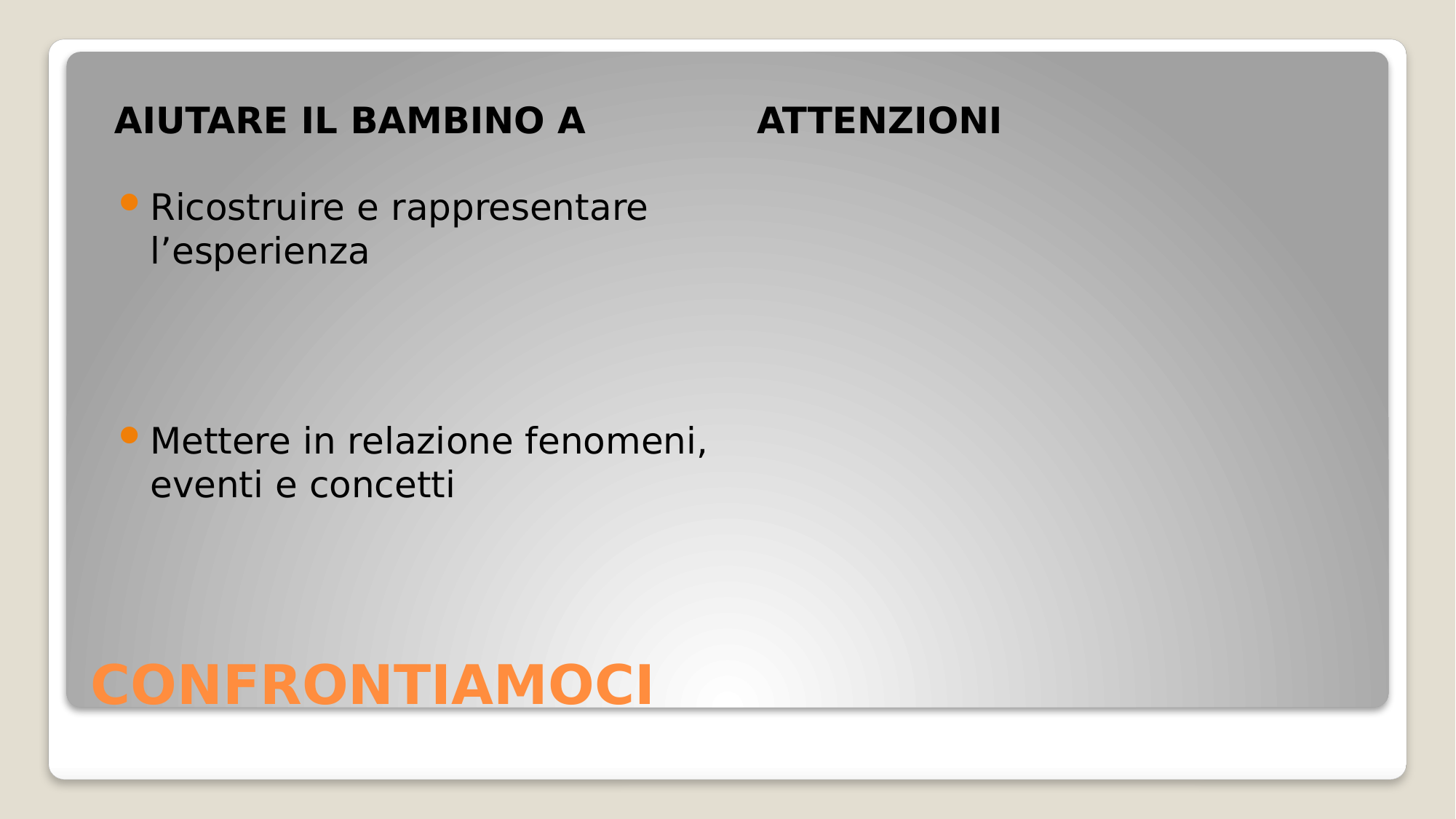

AIUTARE IL BAMBINO A
ATTENZIONI
Ricostruire e rappresentare  l’esperienza

Mettere in relazione fenomeni, eventi e concetti

# CONFRONTIAMOCI